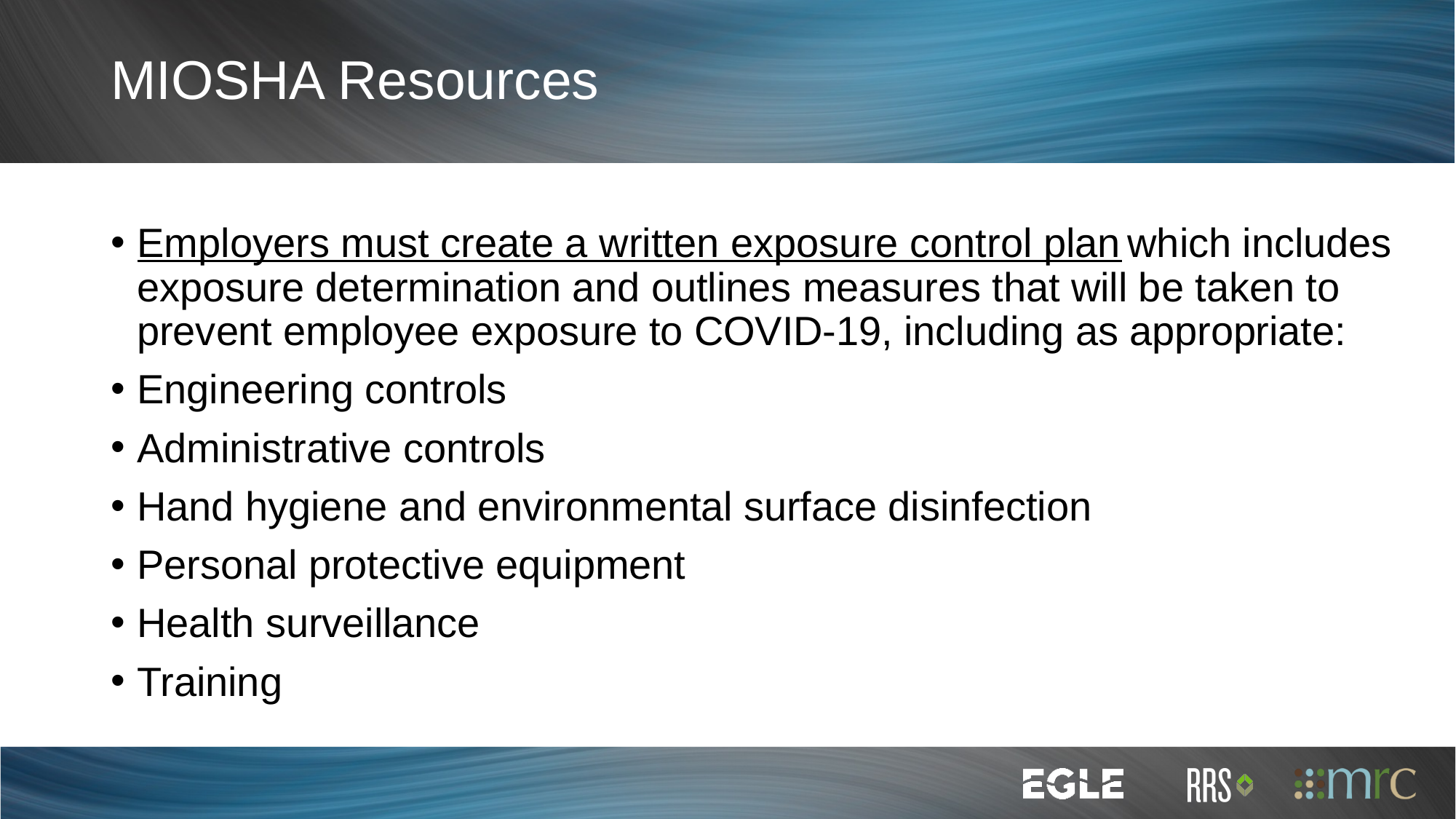

# MIOSHA Resources
Employers must create a written exposure control plan which includes exposure determination and outlines measures that will be taken to prevent employee exposure to COVID-19, including as appropriate:
Engineering controls
Administrative controls
Hand hygiene and environmental surface disinfection
Personal protective equipment
Health surveillance
Training